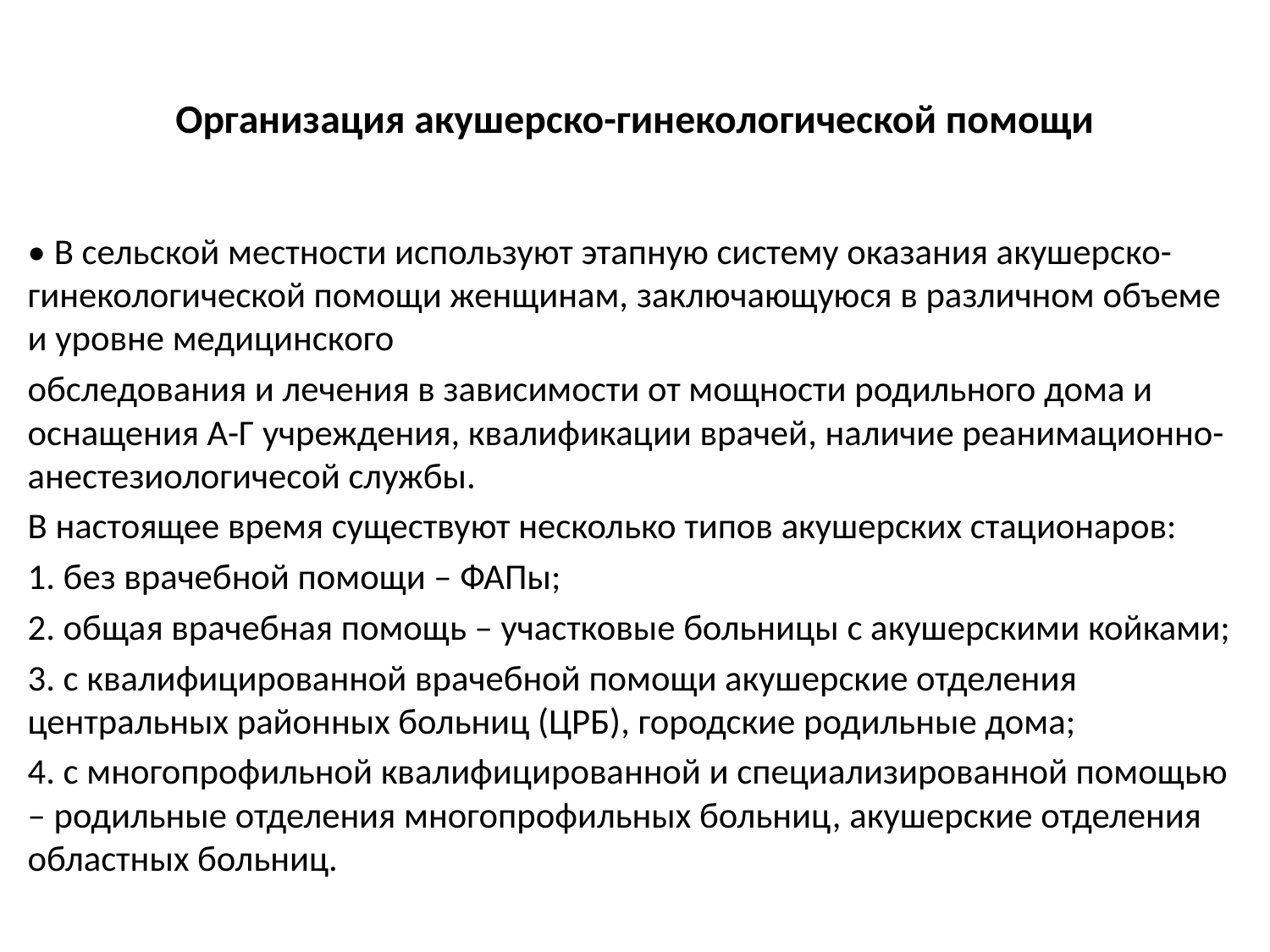

# Организация акушерско-гинекологической помощи
• В сельской местности используют этапную систему оказания акушерско-гинекологической помощи женщинам, заключающуюся в различном объеме и уровне медицинского
обследования и лечения в зависимости от мощности родильного дома и оснащения А-Г учреждения, квалификации врачей, наличие реанимационно-анестезиологичесой службы.
В настоящее время существуют несколько типов акушерских стационаров:
1. без врачебной помощи – ФАПы;
2. общая врачебная помощь – участковые больницы с акушерскими койками;
3. с квалифицированной врачебной помощи акушерские отделения центральных районных больниц (ЦРБ), городские родильные дома;
4. с многопрофильной квалифицированной и специализированной помощью – родильные отделения многопрофильных больниц, акушерские отделения областных больниц.